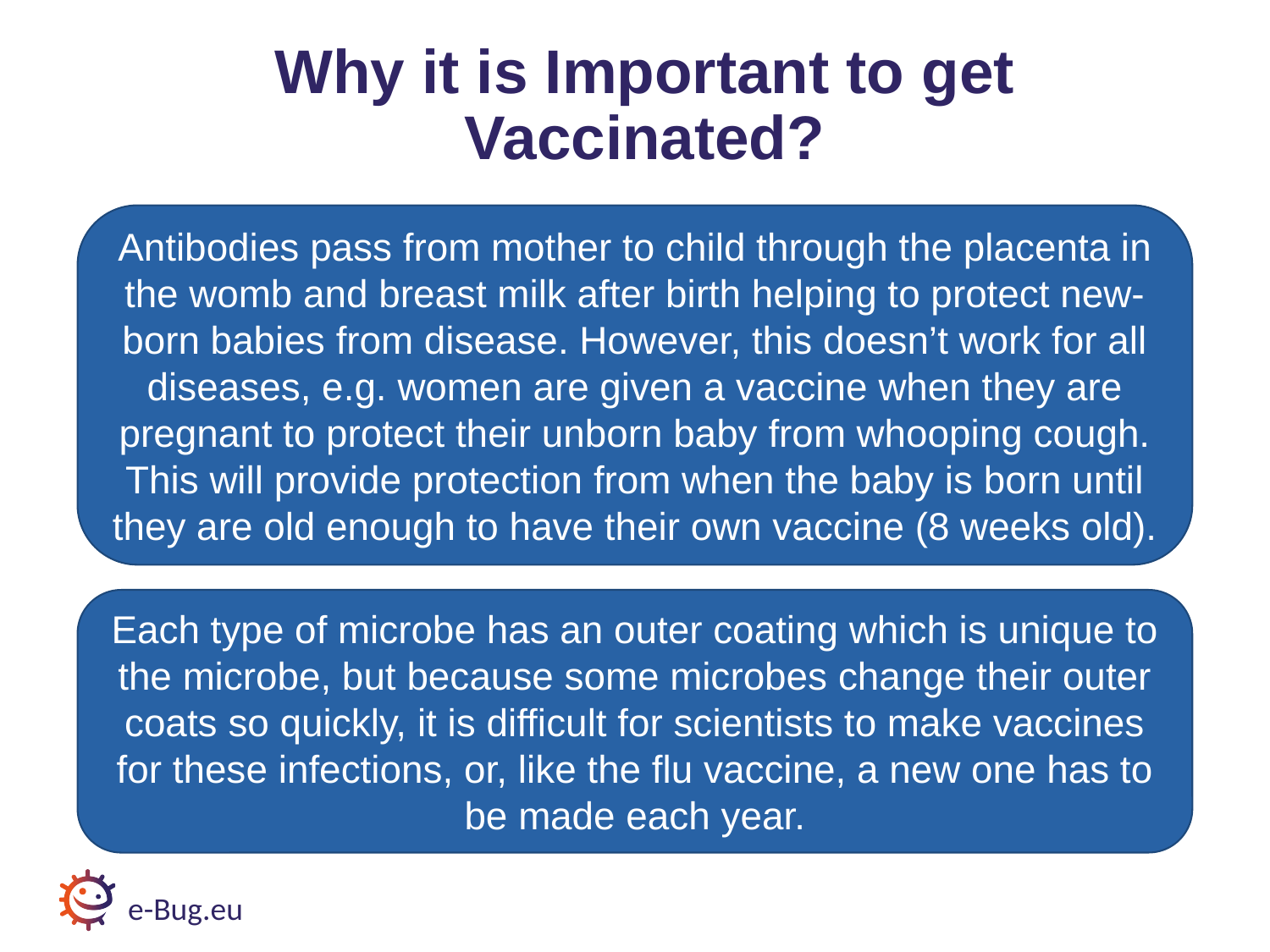

# Importance of Vaccines (2/2)
Why it is Important to get Vaccinated?
Antibodies pass from mother to child through the placenta in the womb and breast milk after birth helping to protect new-born babies from disease. However, this doesn’t work for all diseases, e.g. women are given a vaccine when they are pregnant to protect their unborn baby from whooping cough. This will provide protection from when the baby is born until they are old enough to have their own vaccine (8 weeks old).
Each type of microbe has an outer coating which is unique to the microbe, but because some microbes change their outer coats so quickly, it is difficult for scientists to make vaccines for these infections, or, like the flu vaccine, a new one has to be made each year.
e-Bug.eu